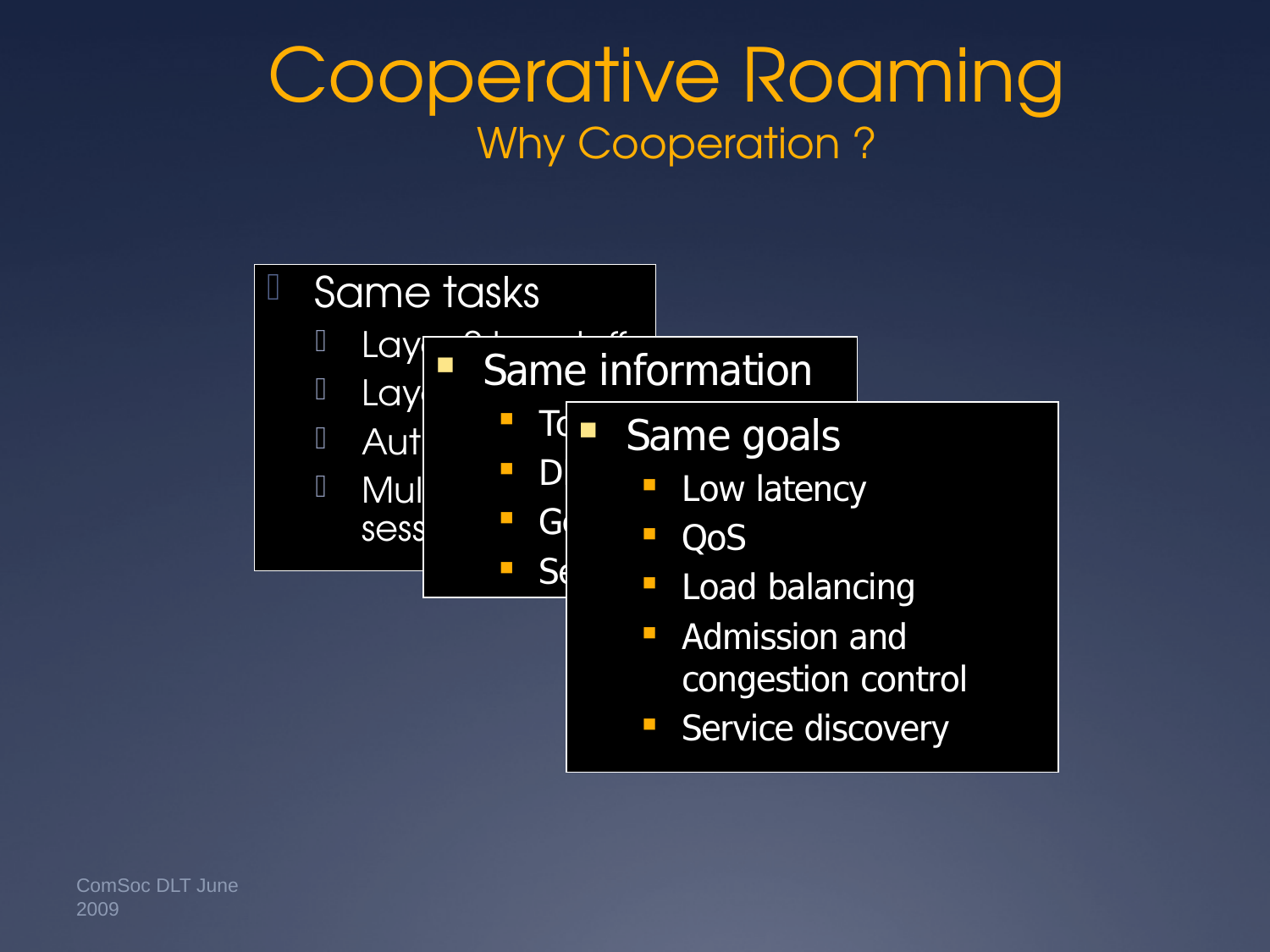

# Cooperative Roaming Why Cooperation ?
Same tasks
Layer 2 handoff
Layer 3 handoff
Authentication
Multimedia session update
Same information
Topology (failover)
DNS
Geo-Location
Services
Same goals
Low latency
QoS
Load balancing
Admission and congestion control
Service discovery
ComSoc DLT June 2009